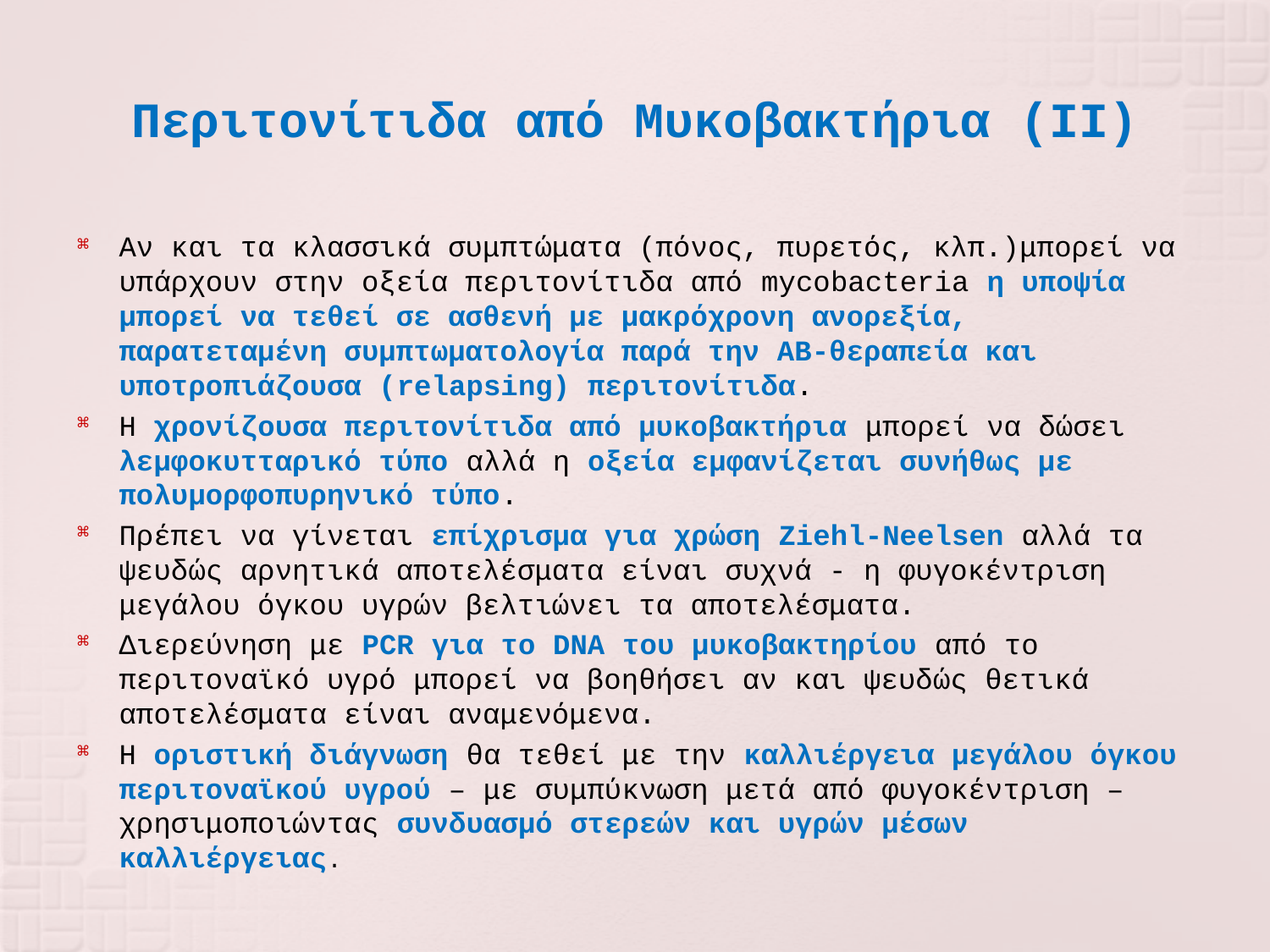

# Περιτονίτιδα από Μυκοβακτήρια (ΙΙ)
Αν και τα κλασσικά συμπτώματα (πόνος, πυρετός, κλπ.)μπορεί να υπάρχουν στην οξεία περιτονίτιδα από mycobacteria η υποψία μπορεί να τεθεί σε ασθενή με μακρόχρονη ανορεξία, παρατεταμένη συμπτωματολογία παρά την ΑΒ-θεραπεία και υποτροπιάζουσα (relapsing) περιτονίτιδα.
Η χρονίζουσα περιτονίτιδα από μυκοβακτήρια μπορεί να δώσει λεμφοκυτταρικό τύπο αλλά η οξεία εμφανίζεται συνήθως με πολυμορφοπυρηνικό τύπο.
Πρέπει να γίνεται επίχρισμα για χρώση Ziehl-Neelsen αλλά τα ψευδώς αρνητικά αποτελέσματα είναι συχνά - η φυγοκέντριση μεγάλου όγκου υγρών βελτιώνει τα αποτελέσματα.
Διερεύνηση με PCR για το DNA του μυκοβακτηρίου από το περιτοναϊκό υγρό μπορεί να βοηθήσει αν και ψευδώς θετικά αποτελέσματα είναι αναμενόμενα.
Η οριστική διάγνωση θα τεθεί με την καλλιέργεια μεγάλου όγκου περιτοναϊκού υγρού – με συμπύκνωση μετά από φυγοκέντριση – χρησιμοποιώντας συνδυασμό στερεών και υγρών μέσων καλλιέργειας.